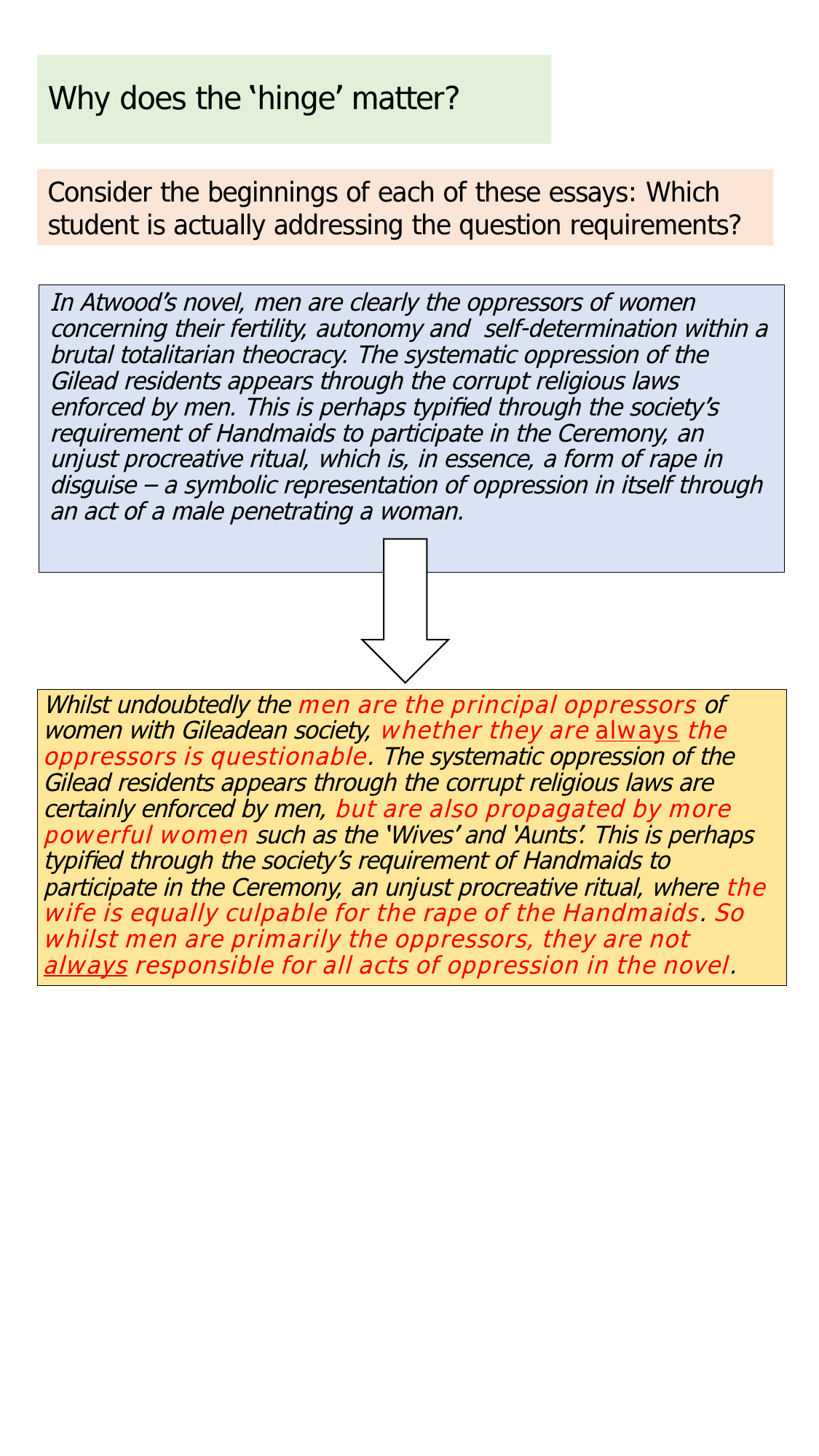

# Why does the ‘hinge’ matter?
Consider the beginnings of each of these essays: Which student is actually addressing the question requirements?
In Atwood’s novel, men are clearly the oppressors of women concerning their fertility, autonomy and  self-determination within a brutal totalitarian theocracy. The systematic oppression of the Gilead residents appears through the corrupt religious laws enforced by men. This is perhaps typified through the society’s requirement of Handmaids to participate in the Ceremony, an unjust procreative ritual, which is, in essence, a form of rape in disguise – a symbolic representation of oppression in itself through an act of a male penetrating a woman.

Whilst undoubtedly the men are the principal oppressors of women with Gileadean society, whether they are always the oppressors is questionable. The systematic oppression of the Gilead residents appears through the corrupt religious laws are certainly enforced by men, but are also propagated by more powerful women such as the ‘Wives’ and ‘Aunts’. This is perhaps typified through the society’s requirement of Handmaids to participate in the Ceremony, an unjust procreative ritual, where the wife is equally culpable for the rape of the Handmaids. So whilst men are primarily the oppressors, they are not always responsible for all acts of oppression in the novel.